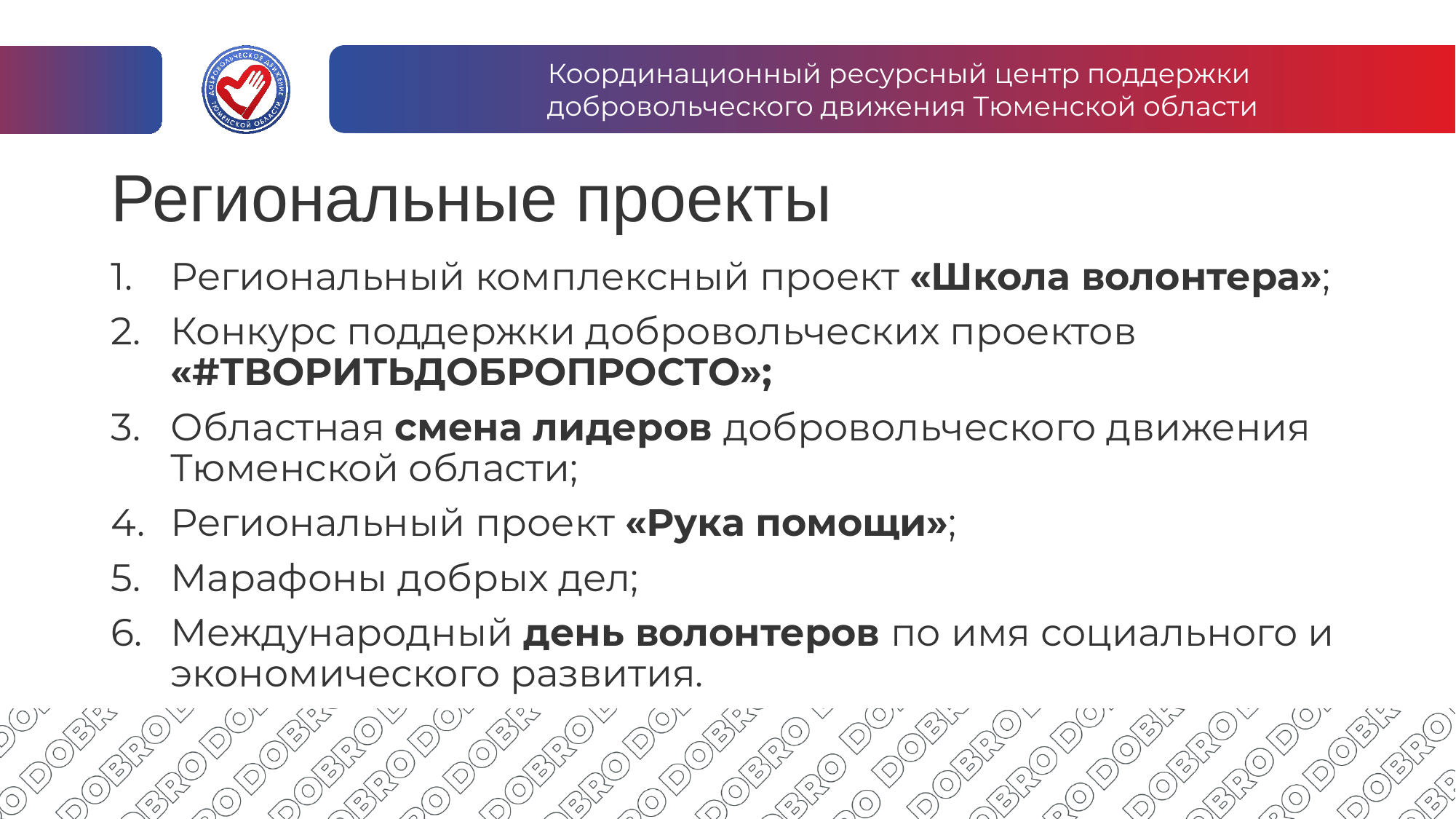

# Региональные проекты
Региональный комплексный проект «Школа волонтера»;
Конкурс поддержки добровольческих проектов «#ТВОРИТЬДОБРОПРОСТО»;
Областная смена лидеров добровольческого движения Тюменской области;
Региональный проект «Рука помощи»;
Марафоны добрых дел;
Международный день волонтеров по имя социального и экономического развития.